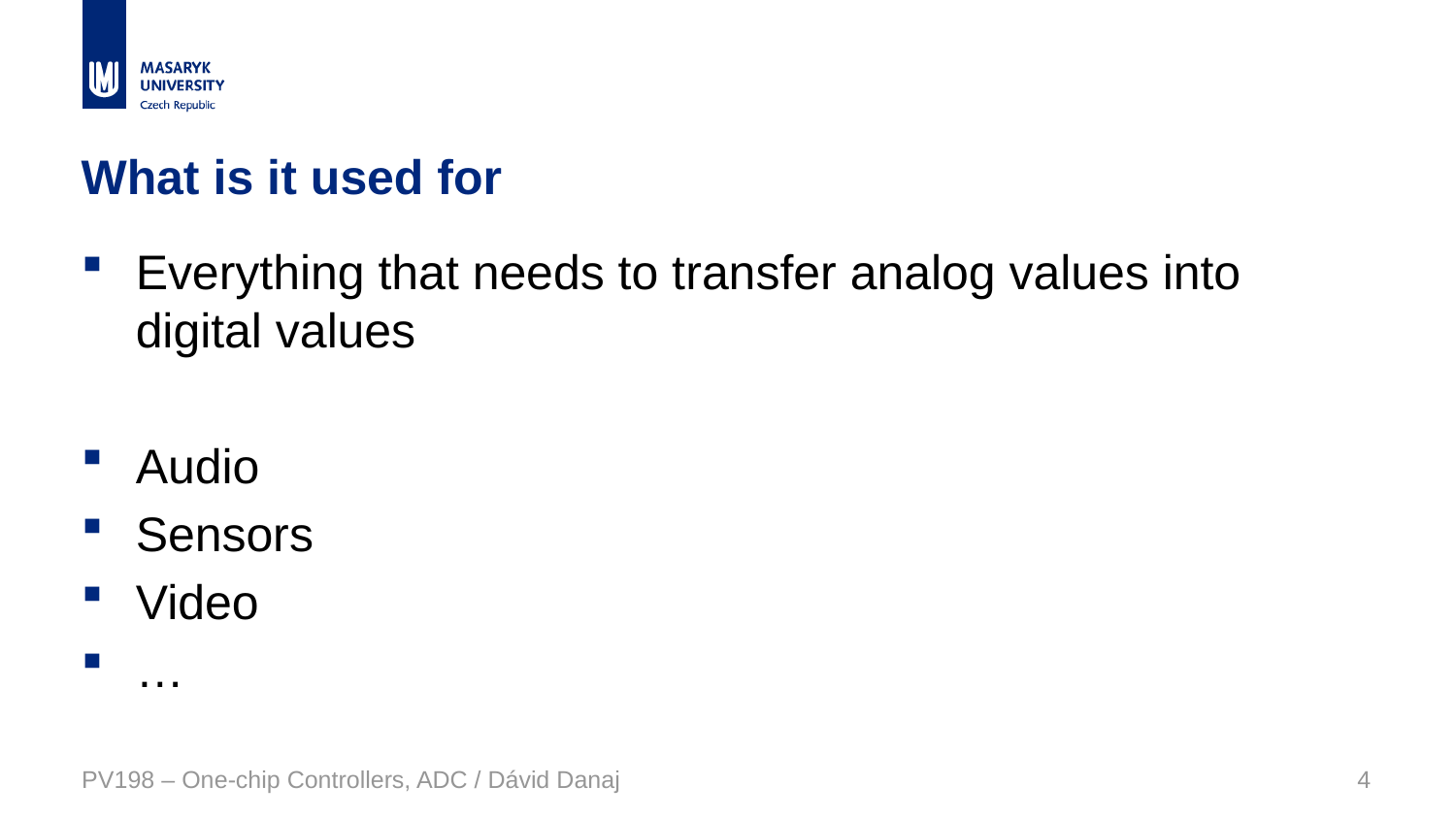

What is it used for
Everything that needs to transfer analog values into digital values

Audio
Sensors
Video
…

PV198 – One-chip Controllers, ADC / Dávid Danaj
4